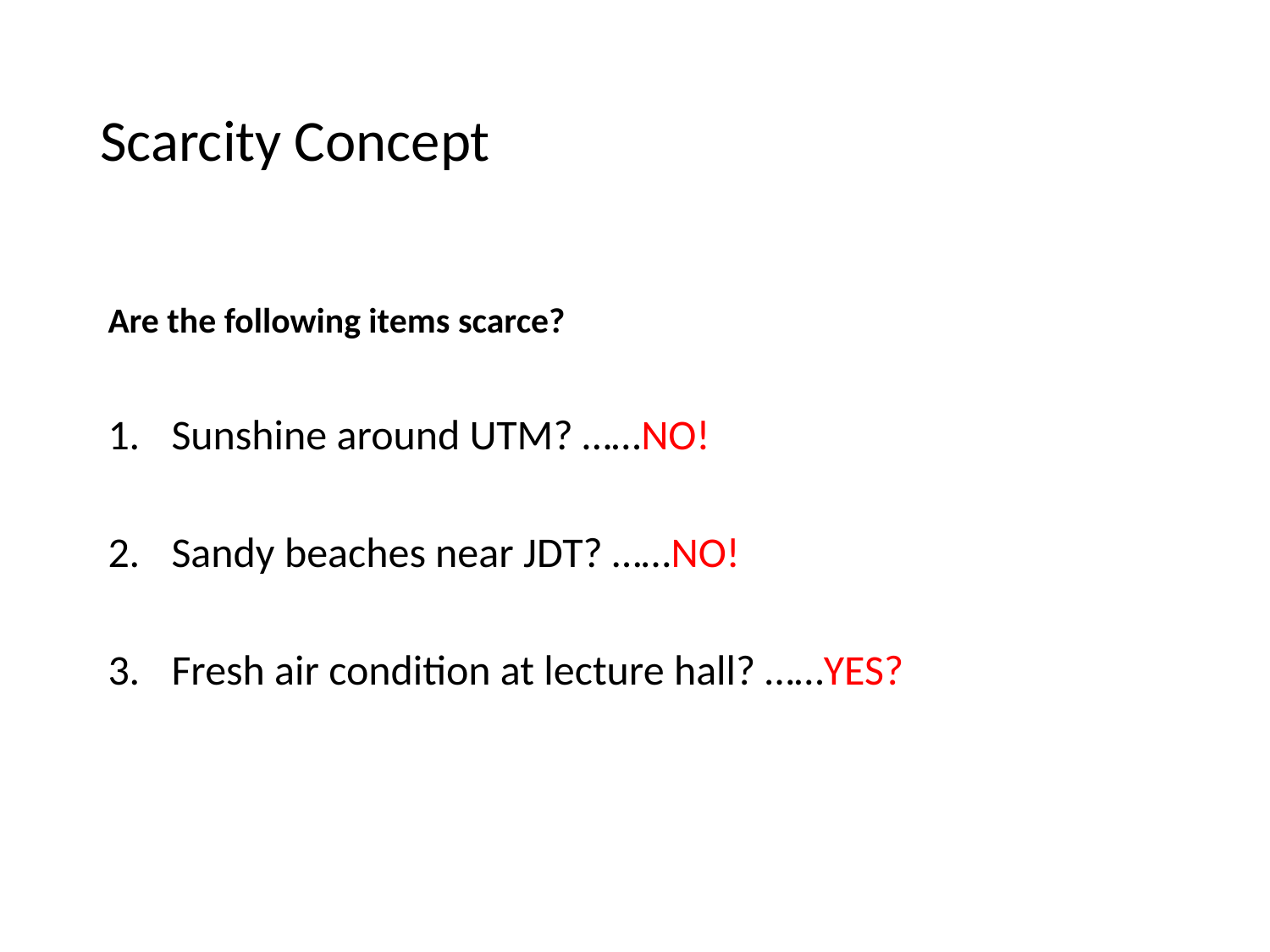

# Scarcity Concept
Are the following items scarce?

Sunshine around UTM? ……NO!

Sandy beaches near JDT? ……NO!

Fresh air condition at lecture hall? ……YES?